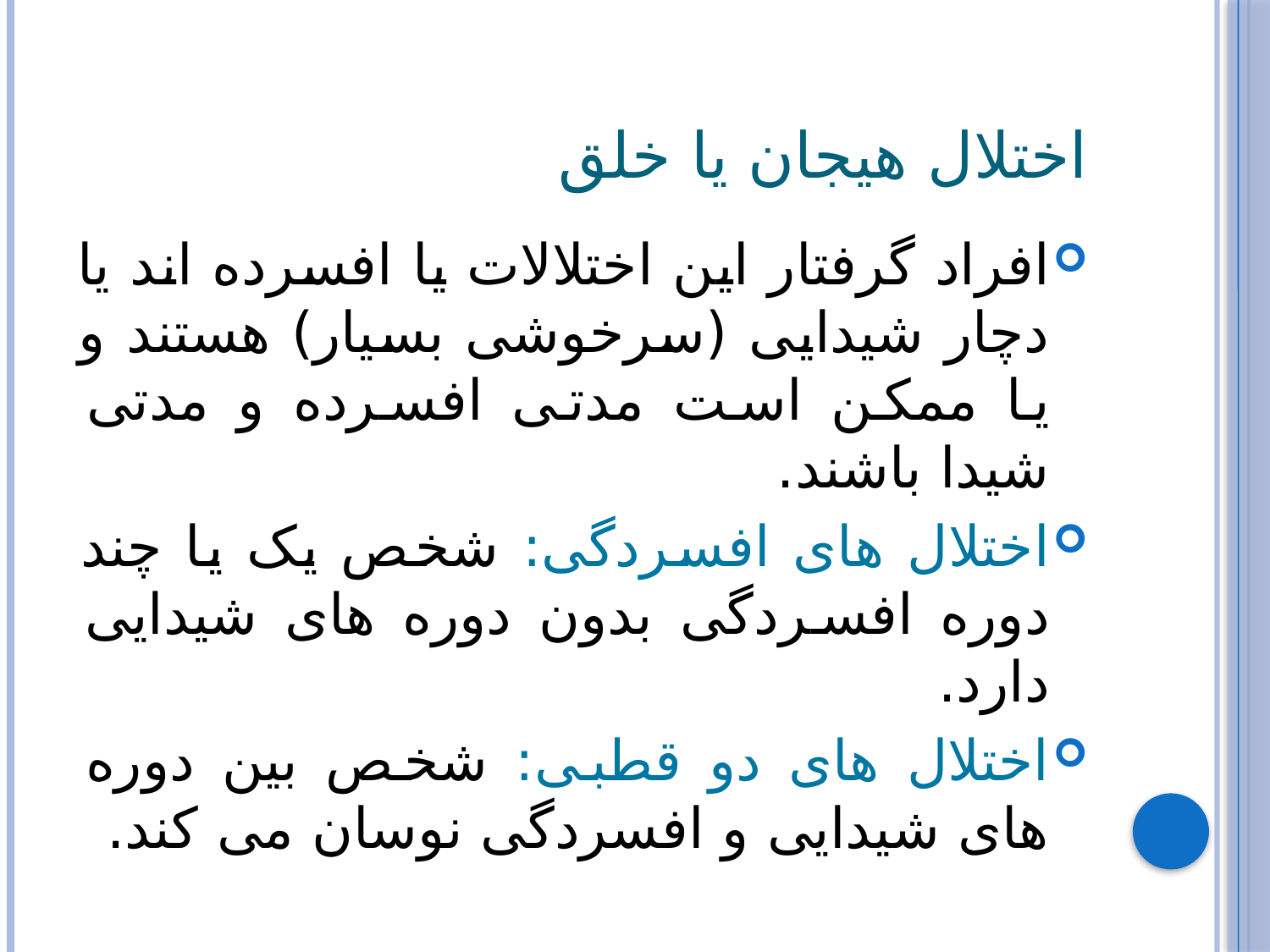

# اختلال هیجان یا خلق
افراد گرفتار این اختلالات یا افسرده اند یا دچار شیدایی (سرخوشی بسیار) هستند و یا ممکن است مدتی افسرده و مدتی شیدا باشند.
اختلال های افسردگی: شخص یک یا چند دوره افسردگی بدون دوره های شیدایی دارد.
اختلال های دو قطبی: شخص بین دوره های شیدایی و افسردگی نوسان می کند.